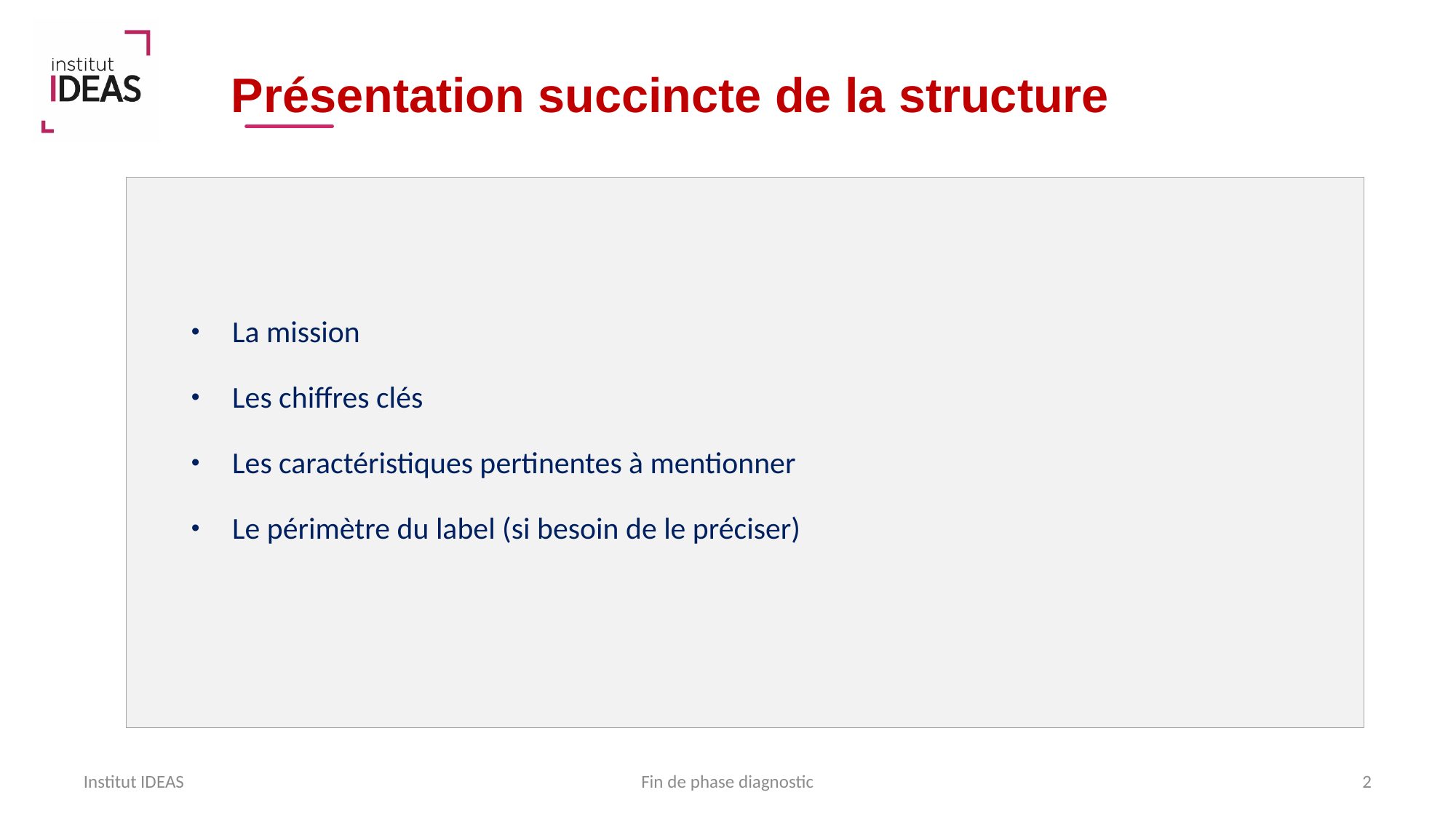

Présentation succincte de la structure
La mission

Les chiffres clés

Les caractéristiques pertinentes à mentionner

Le périmètre du label (si besoin de le préciser)

e7d195523061f1c0c30ee18c1b05f65d12b38e2533cb2ccdAE0CC34CB5CBEBFAEC353FED4DECE97C3E379FD1D933F5E4DC18EF8EA6B7A1130D5F6DE9DD2BE4B0A8C9126ACE5083D1F5A9E323B29CCFC7DCBC99A75BF16E0ED76C4152856F94F13175679CFE5117E469831E5713FC1FB6C4D7CB6FF3A6E15EF98A8F47CE4A2526F19865375278DE78
Institut IDEAS
Fin de phase diagnostic
2